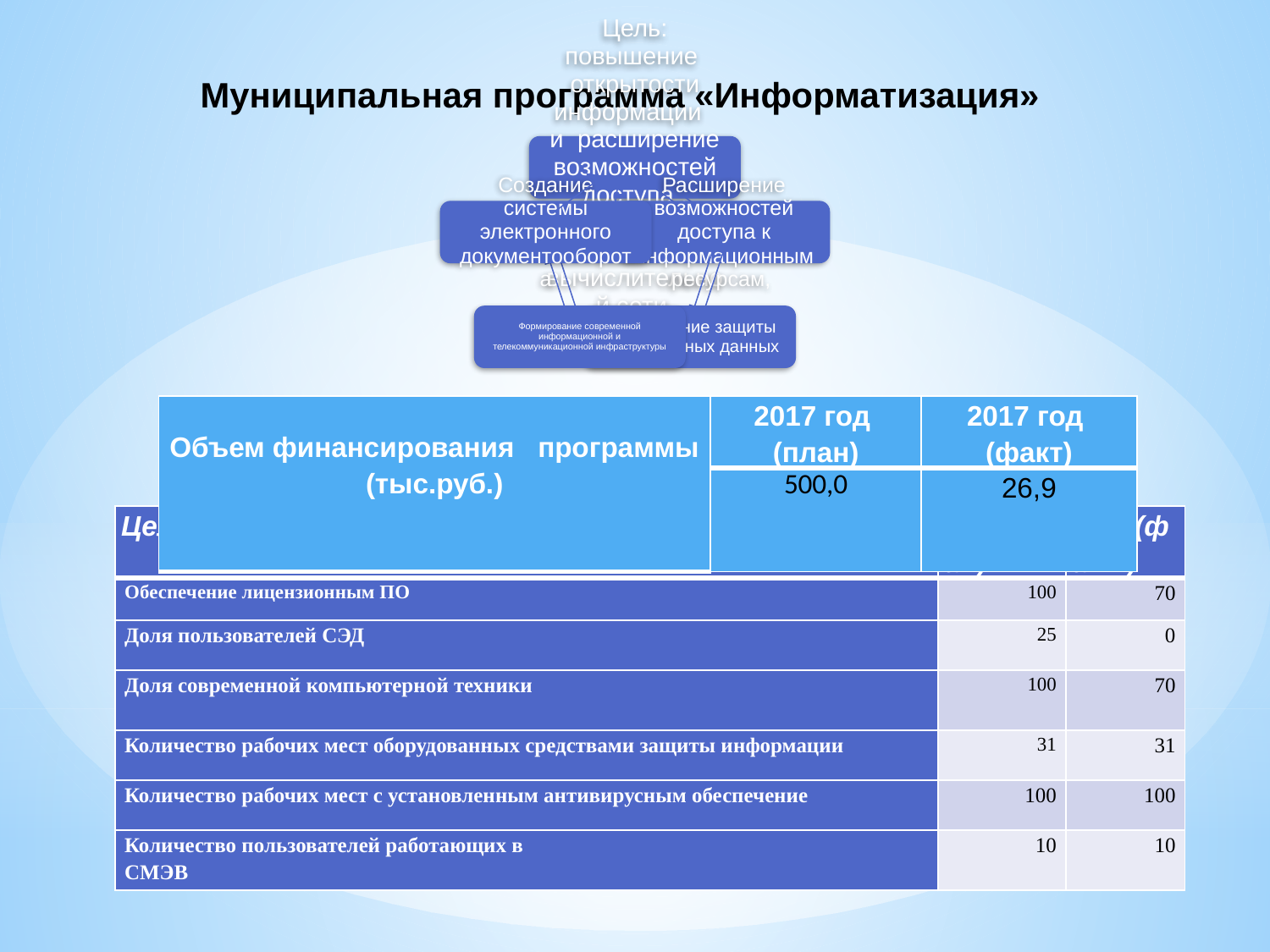

# Муниципальная программа «Информатизация»
Обеспечение защиты персональных данных
Формирование современной информационной и телекоммуникационной инфраструктуры

| Объем финансирования программы (тыс.руб.) | 2017 год (план) | 2017 год (факт) |
| --- | --- | --- |
|  | 500,0 | 26,9 |
| Целевые показатели | 2017(план) | 2017(факт) |
| --- | --- | --- |
| Обеспечение лицензионным ПО | 100 | 70 |
| Доля пользователей СЭД | 25 | 0 |
| Доля современной компьютерной техники | 100 | 70 |
| Количество рабочих мест оборудованных средствами защиты информации | 31 | 31 |
| Количество рабочих мест с установленным антивирусным обеспечение | 100 | 100 |
| Количество пользователей работающих в СМЭВ | 10 | 10 |